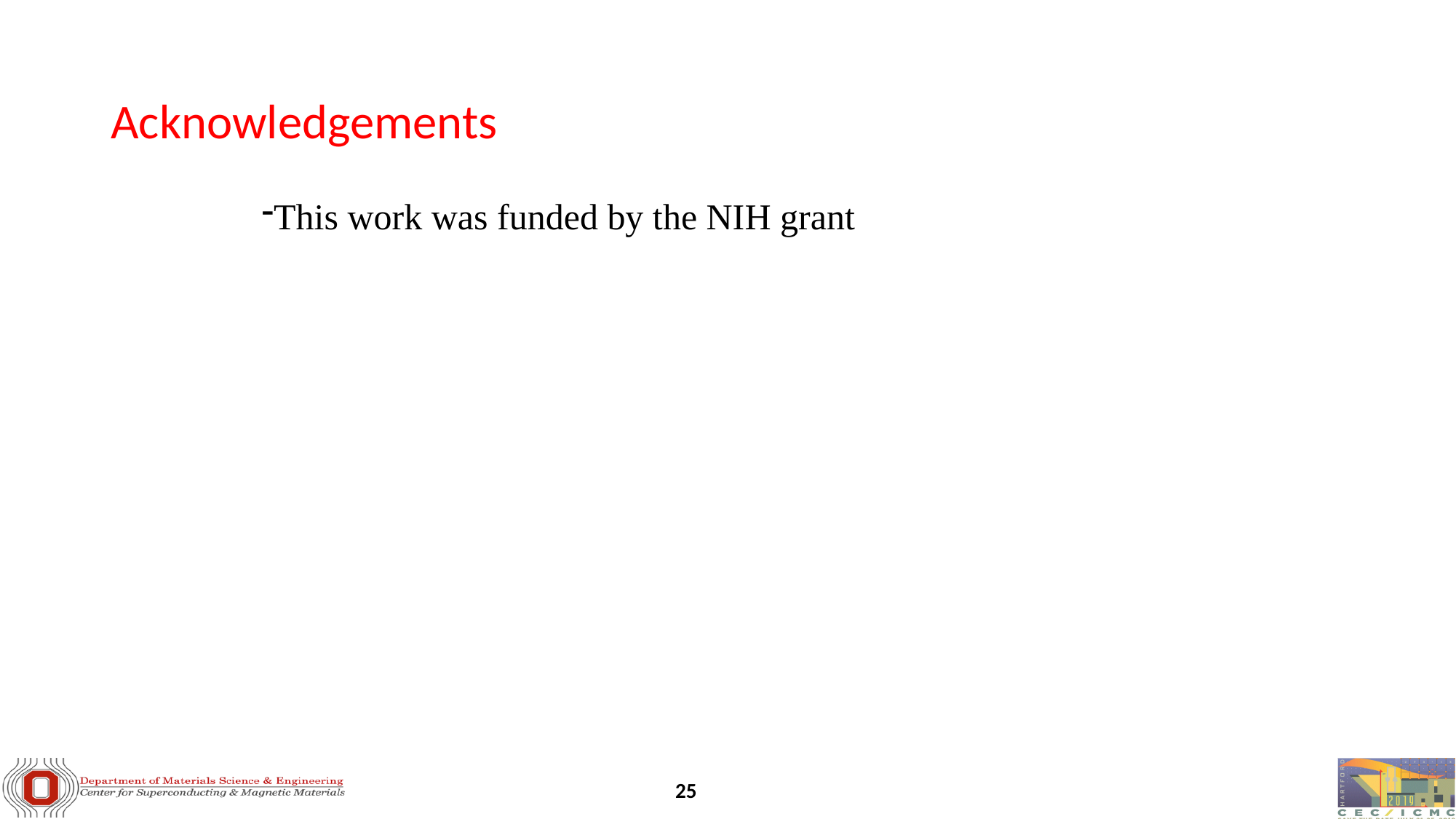

# Acknowledgements
This work was funded by the NIH grant